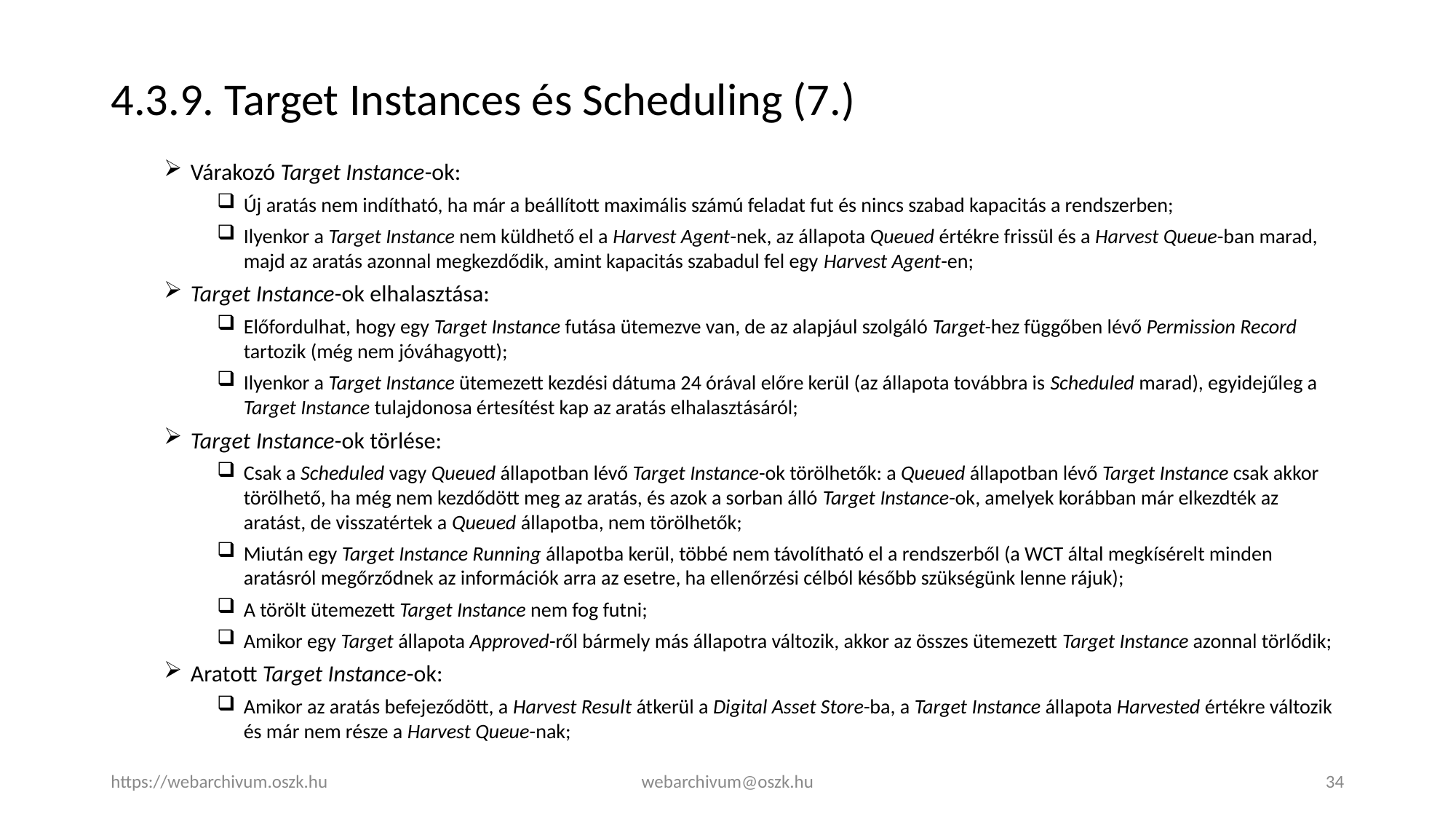

# 4.3.9. Target Instances és Scheduling (7.)
Várakozó Target Instance-ok:
Új aratás nem indítható, ha már a beállított maximális számú feladat fut és nincs szabad kapacitás a rendszerben;
Ilyenkor a Target Instance nem küldhető el a Harvest Agent-nek, az állapota Queued értékre frissül és a Harvest Queue-ban marad, majd az aratás azonnal megkezdődik, amint kapacitás szabadul fel egy Harvest Agent-en;
Target Instance-ok elhalasztása:
Előfordulhat, hogy egy Target Instance futása ütemezve van, de az alapjául szolgáló Target-hez függőben lévő Permission Record tartozik (még nem jóváhagyott);
Ilyenkor a Target Instance ütemezett kezdési dátuma 24 órával előre kerül (az állapota továbbra is Scheduled marad), egyidejűleg a Target Instance tulajdonosa értesítést kap az aratás elhalasztásáról;
Target Instance-ok törlése:
Csak a Scheduled vagy Queued állapotban lévő Target Instance-ok törölhetők: a Queued állapotban lévő Target Instance csak akkor törölhető, ha még nem kezdődött meg az aratás, és azok a sorban álló Target Instance-ok, amelyek korábban már elkezdték az aratást, de visszatértek a Queued állapotba, nem törölhetők;
Miután egy Target Instance Running állapotba kerül, többé nem távolítható el a rendszerből (a WCT által megkísérelt minden aratásról megőrződnek az információk arra az esetre, ha ellenőrzési célból később szükségünk lenne rájuk);
A törölt ütemezett Target Instance nem fog futni;
Amikor egy Target állapota Approved-ről bármely más állapotra változik, akkor az összes ütemezett Target Instance azonnal törlődik;
Aratott Target Instance-ok:
Amikor az aratás befejeződött, a Harvest Result átkerül a Digital Asset Store-ba, a Target Instance állapota Harvested értékre változik és már nem része a Harvest Queue-nak;
https://webarchivum.oszk.hu
webarchivum@oszk.hu
34